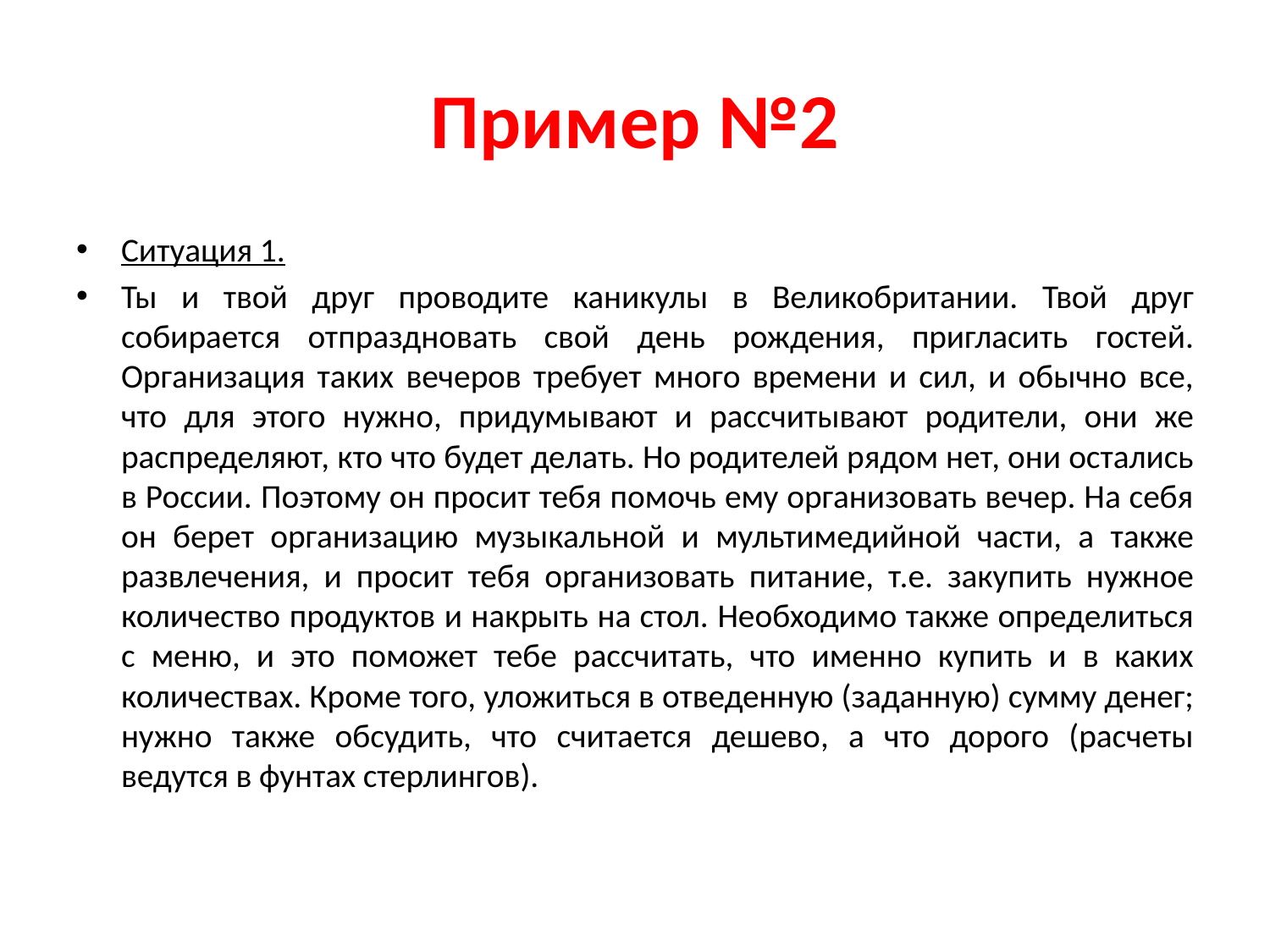

# Пример №2
Ситуация 1.
Ты и твой друг проводите каникулы в Великобритании. Твой друг собирается отпраздновать свой день рождения, пригласить гостей. Организация таких вечеров требует много времени и сил, и обычно все, что для этого нужно, придумывают и рассчитывают родители, они же распределяют, кто что будет делать. Но родителей рядом нет, они остались в России. Поэтому он просит тебя помочь ему организовать вечер. На себя он берет организацию музыкальной и мультимедийной части, а также развлечения, и просит тебя организовать питание, т.е. закупить нужное количество продуктов и накрыть на стол. Необходимо также определиться с меню, и это поможет тебе рассчитать, что именно купить и в каких количествах. Кроме того, уложиться в отведенную (заданную) сумму денег; нужно также обсудить, что считается дешево, а что дорого (расчеты ведутся в фунтах стерлингов).